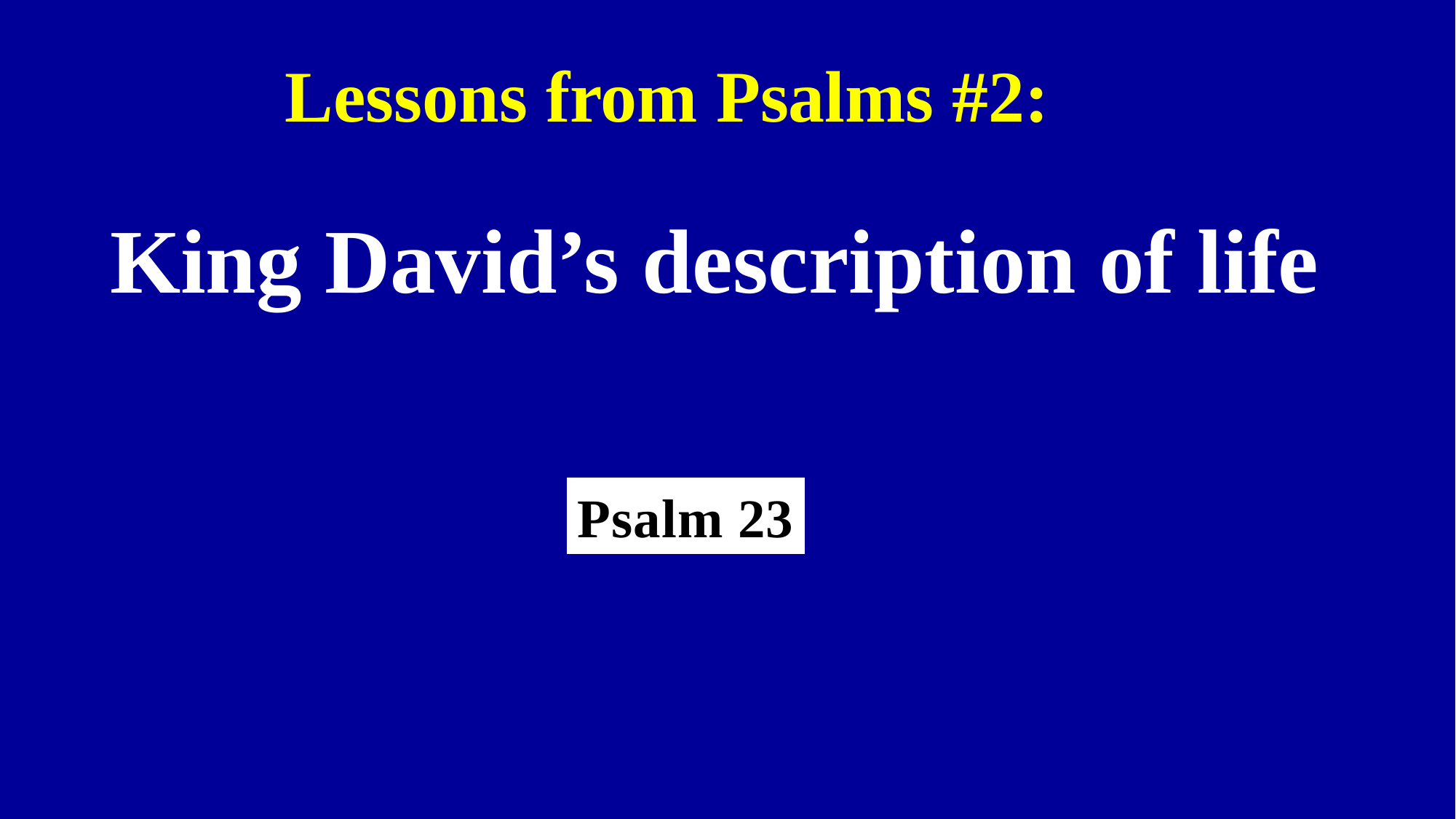

Lessons from Psalms #2:
King David’s description of life
Psalm 23